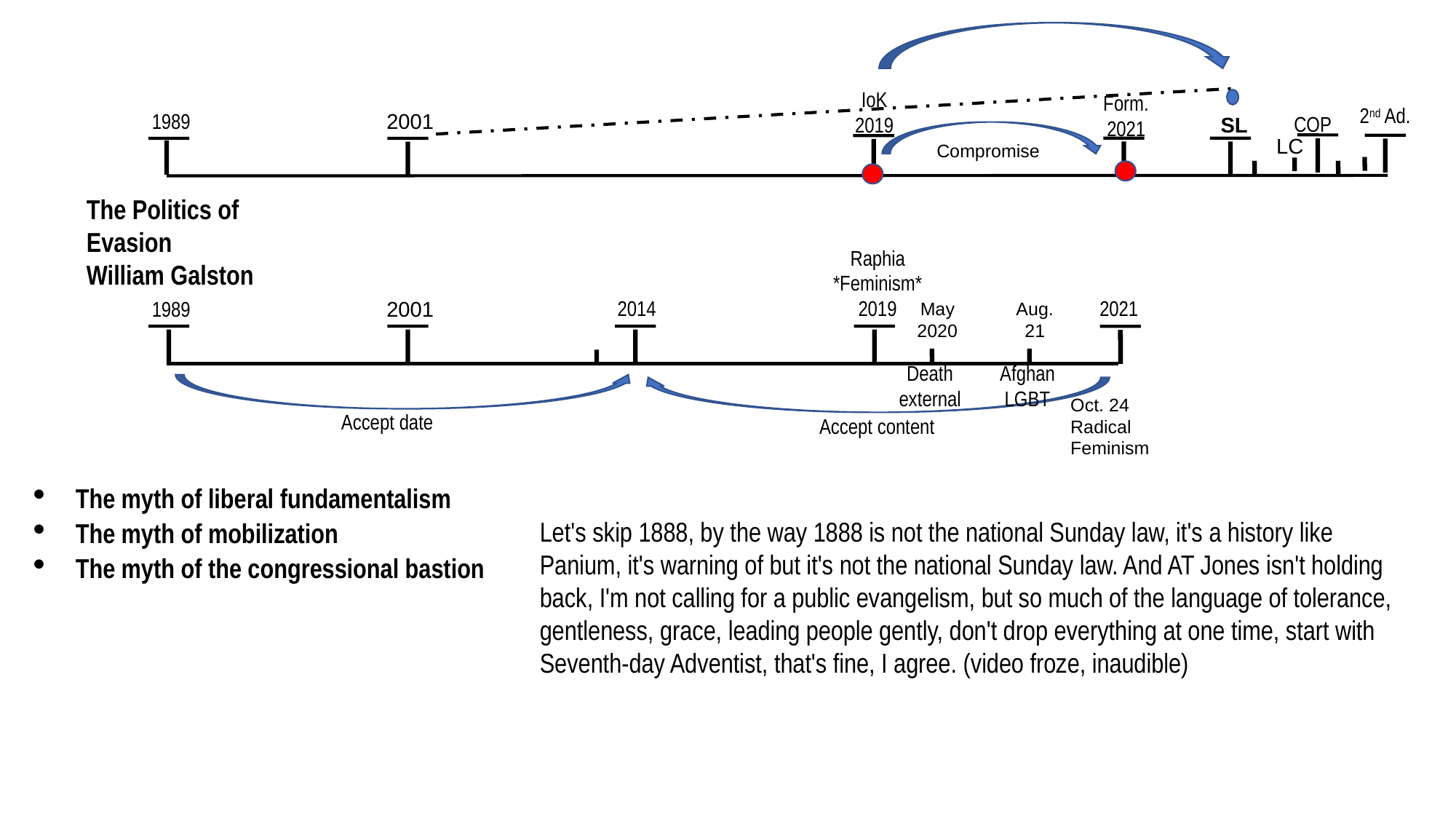

15
2021
SL
2019

2021

2520

IoK
2019
Form.
2021

2nd Ad.
1989
2001
COP
SL
LC

Compromise

The Politics of Evasion
William Galston
Raphia
*Feminism*
2019
2021
2014
1989
2001
May
2020
Aug. 21

Death
external
Afghan
LGBT

Oct. 24
Radical
Feminism
Accept date
Accept content
The myth of liberal fundamentalism
The myth of mobilization
The myth of the congressional bastion
Let's skip 1888, by the way 1888 is not the national Sunday law, it's a history like Panium, it's warning of but it's not the national Sunday law. And AT Jones isn't holding back, I'm not calling for a public evangelism, but so much of the language of tolerance, gentleness, grace, leading people gently, don't drop everything at one time, start with Seventh-day Adventist, that's fine, I agree. (video froze, inaudible)